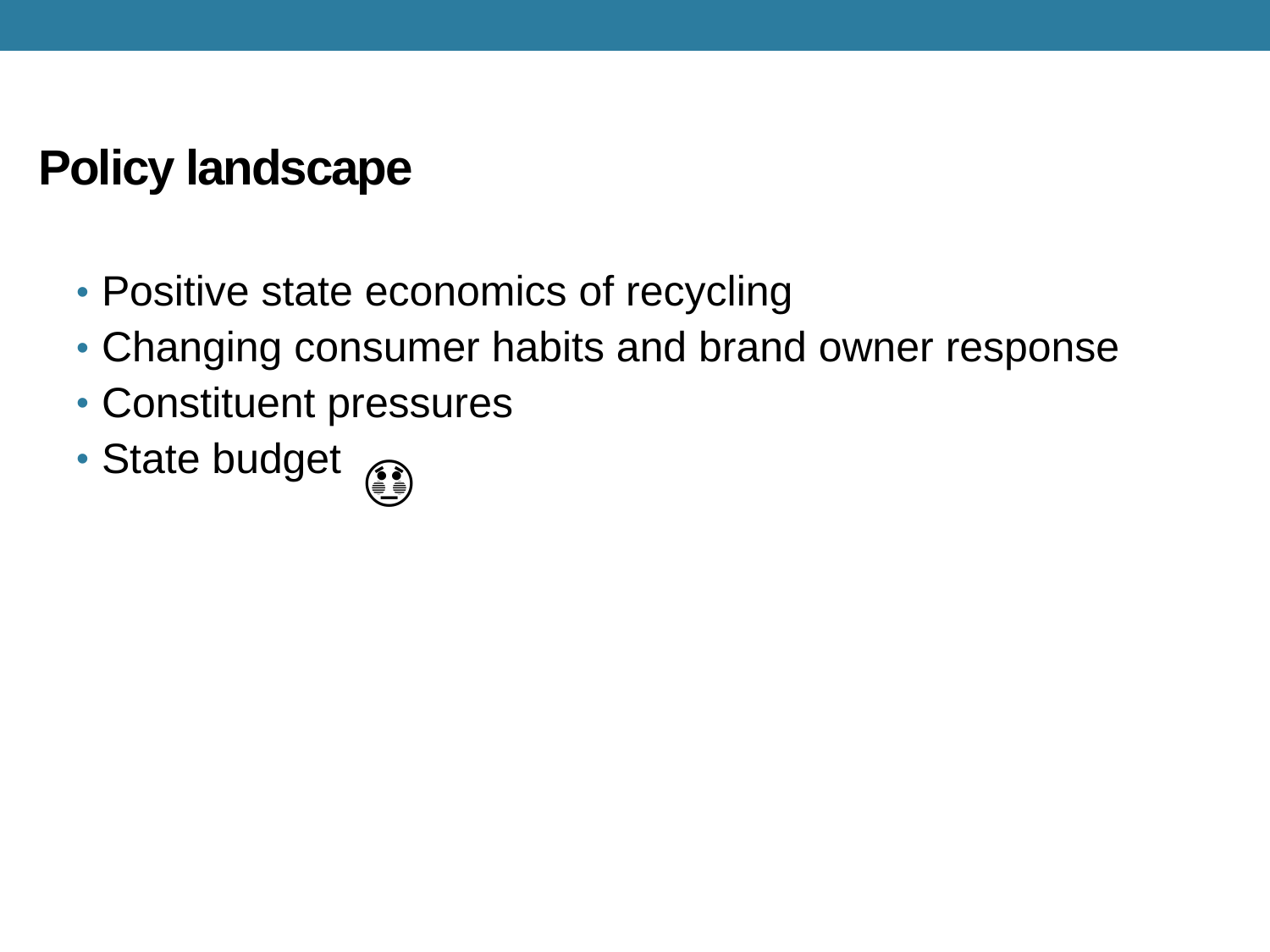

# Policy landscape
Positive state economics of recycling
Changing consumer habits and brand owner response
Constituent pressures
State budget
 😳